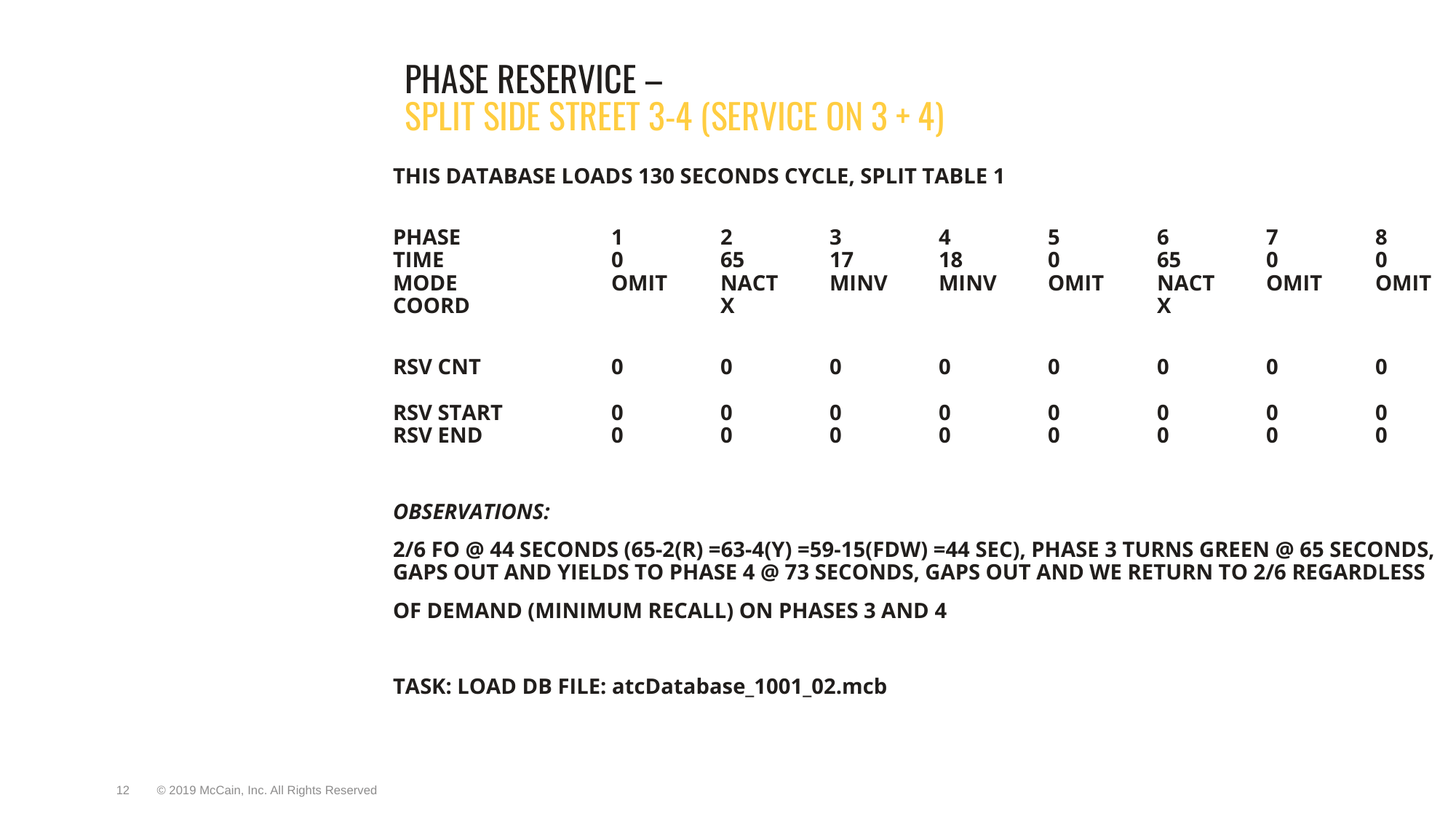

# Phase reservice – split side street 3-4 (service on 3 + 4)
This database loads 130 seconds cycle, split table 1

phase		1	2	3	4	5	6	7	8
time		0	65	17	18	0	65	0	0
mode		Omit	nact	minv	minv	omit	nact	omit	omit
coord			x				x

Rsv cnt		0	0	0	0	0	0	0	0
Rsv start	0	0	0	0	0	0	0	0
Rsv end		0	0	0	0	0	0	0	0

Observations:
2/6 fo @ 44 seconds (65-2(r) =63-4(y) =59-15(FDW) =44 sec), phase 3 turns Green @ 65 seconds, gaps out and yields to phase 4 @ 73 seconds, gaps out and we return to 2/6 regardless
of demand (minimum recall) on phases 3 and 4

Task: load db file: atcDatabase_1001_02.mcb

Task: load db file: atcDatabase_1001_02.mcb

12
© 2019 McCain, Inc. All Rights Reserved